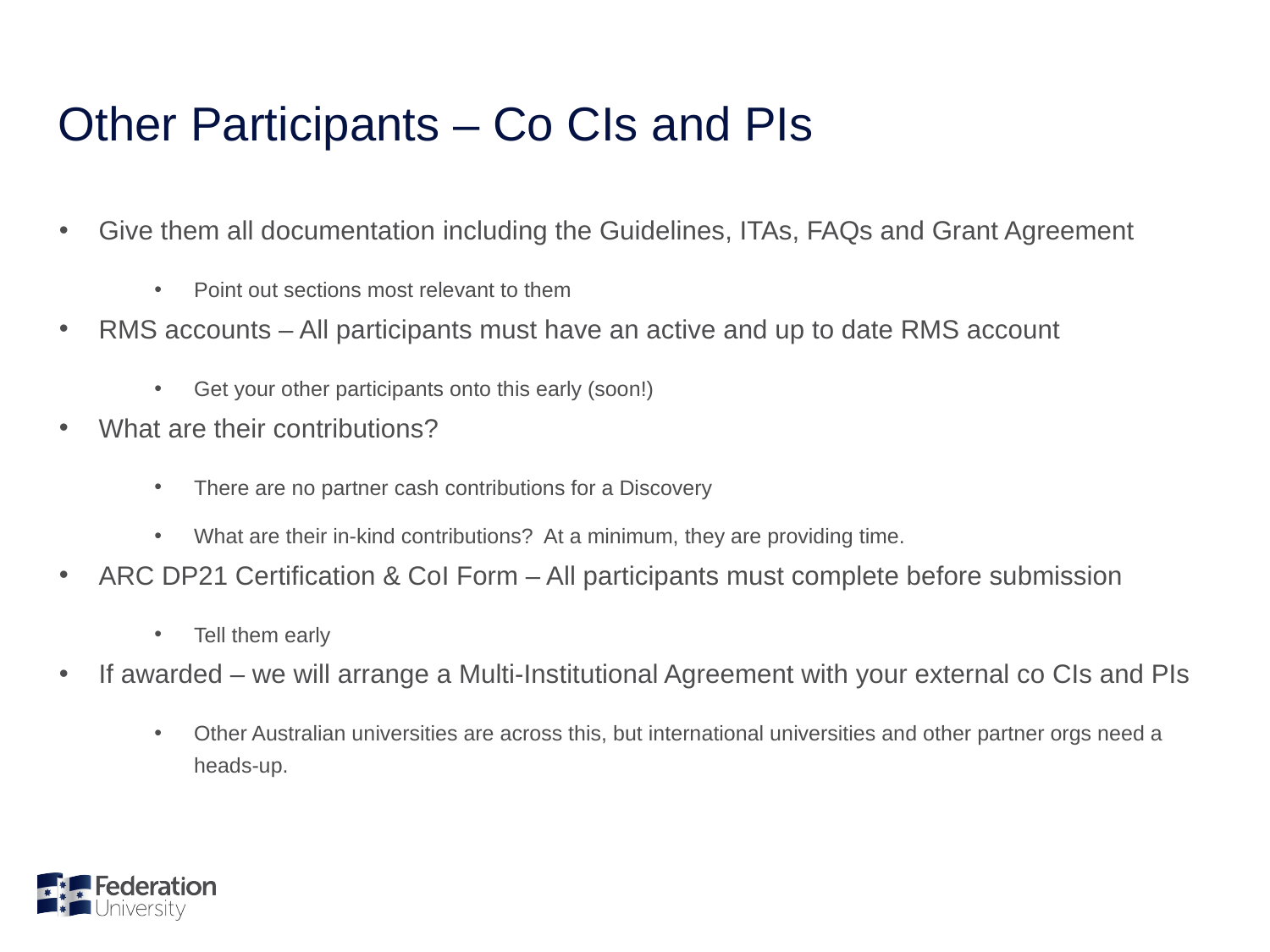

# Other Participants – Co CIs and PIs
Give them all documentation including the Guidelines, ITAs, FAQs and Grant Agreement
Point out sections most relevant to them
RMS accounts – All participants must have an active and up to date RMS account
Get your other participants onto this early (soon!)
What are their contributions?
There are no partner cash contributions for a Discovery
What are their in-kind contributions?  At a minimum, they are providing time.
ARC DP21 Certification & CoI Form – All participants must complete before submission
Tell them early
If awarded – we will arrange a Multi-Institutional Agreement with your external co CIs and PIs
Other Australian universities are across this, but international universities and other partner orgs need a heads-up.